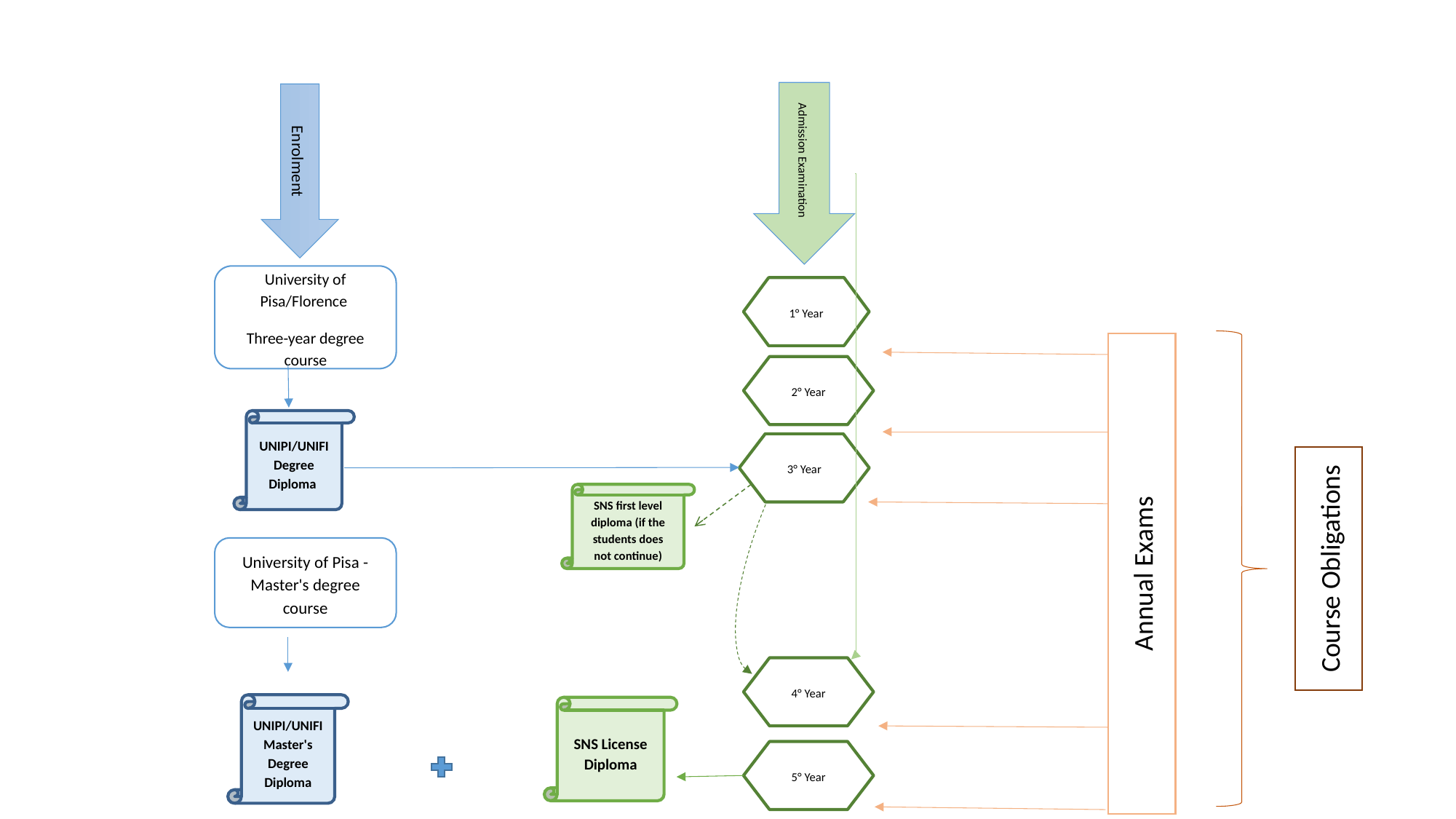

Admission Examination
Enrolment
University of Pisa/Florence
Three-year degree course
1° Year

Annual Exams

2° Year
UNIPI/UNIFI Degree Diploma
3° Year
Course Obligations
SNS first level diploma (if the students does not continue)
University of Pisa - Master's degree course
4° Year
UNIPI/UNIFI Master's Degree Diploma
SNS License Diploma
5° Year